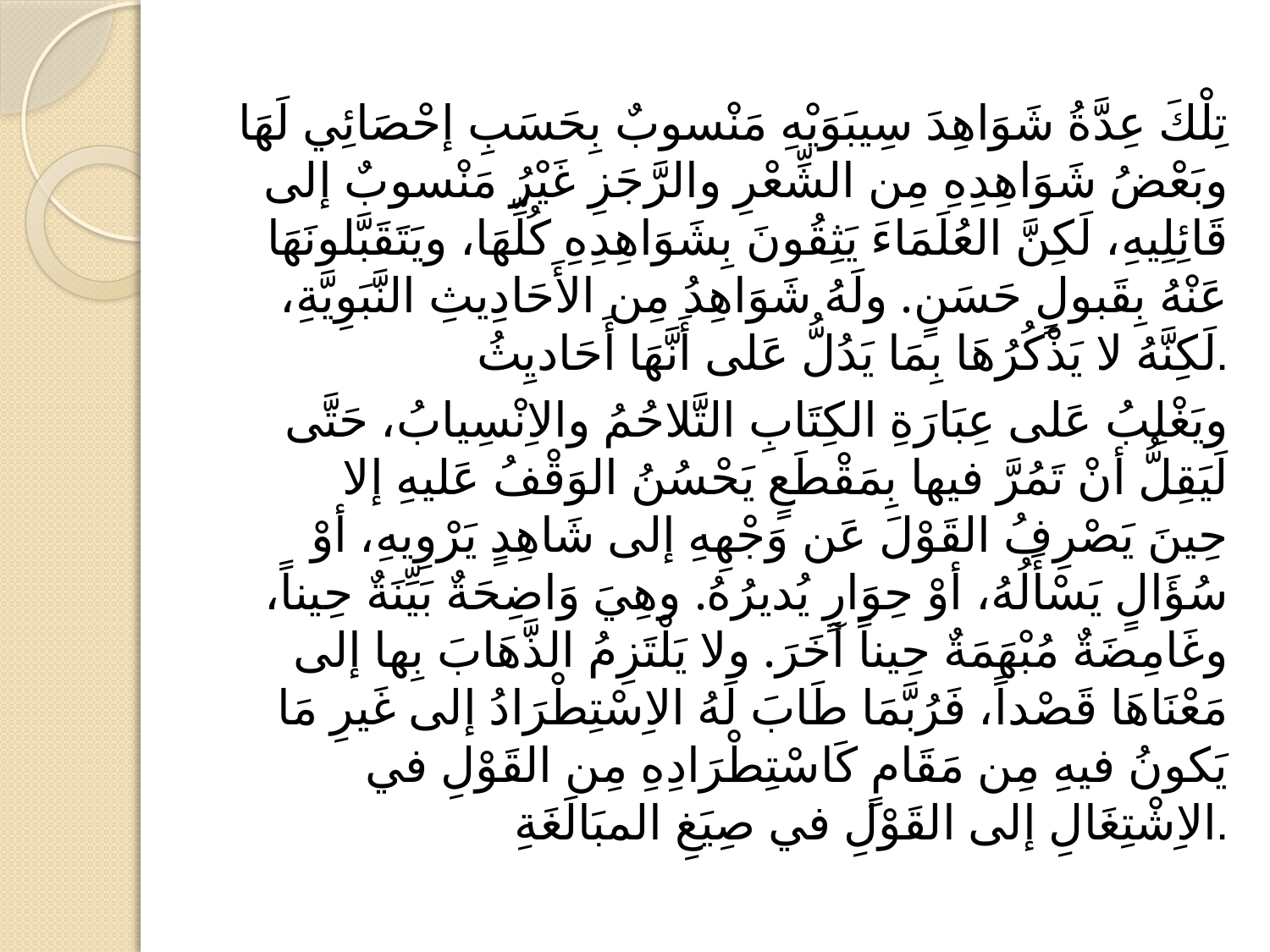

#
تِلْكَ عِدَّةُ شَوَاهِدَ سِيبَوَيْهِ مَنْسوبٌ بِحَسَبِ إحْصَائِي لَهَا وبَعْضُ شَوَاهِدِهِ مِن الشِّعْرِ والرَّجَزِ غَيْرُ مَنْسوبٌ إلى قَائِلِيهِ، لَكِنَّ العُلَمَاءَ يَثِقُونَ بِشَوَاهِدِهِ كُلِّهَا، ويَتَقَبَّلونَهَا عَنْهُ بِقَبولٍ حَسَنٍ. ولَهُ شَوَاهِدُ مِن الأَحَادِيثِ النَّبَوِيَّةِ، لَكِنَّهُ لا يَذْكُرُهَا بِمَا يَدُلُّ عَلى أَنَّهَا أَحَاديِثُ.
ويَغْلِبُ عَلى عِبَارَةِ الكِتَابِ التَّلاحُمُ والاِنْسِيابُ، حَتَّى لَيَقِلُّ أنْ تَمُرَّ فيها بِمَقْطَعٍ يَحْسُنُ الوَقْفُ عَليهِ إلا حِينَ يَصْرِفُ القَوْلَ عَن وَجْهِهِ إلى شَاهِدٍ يَرْوِيهِ، أوْ سُؤَالٍ يَسْأَلُهُ، أوْ حِوَارٍ يُديرُهُ. وهِيَ وَاضِحَةٌ بَيِّنَةٌ حِيناً، وغَامِضَةٌ مُبْهَمَةٌ حِيناً آخَرَ. ولا يَلْتَزِمُ الذَّهَابَ بِها إلى مَعْنَاهَا قَصْداً، فَرُبَّمَا طَابَ لَهُ الاِسْتِطْرَادُ إلى غَيرِ مَا يَكونُ فيهِ مِن مَقَامٍ كَاسْتِطْرَادِهِ مِن القَوْلِ في الاِشْتِغَالِ إلى القَوْلِ في صِيَغِ المبَالَغَةِ.